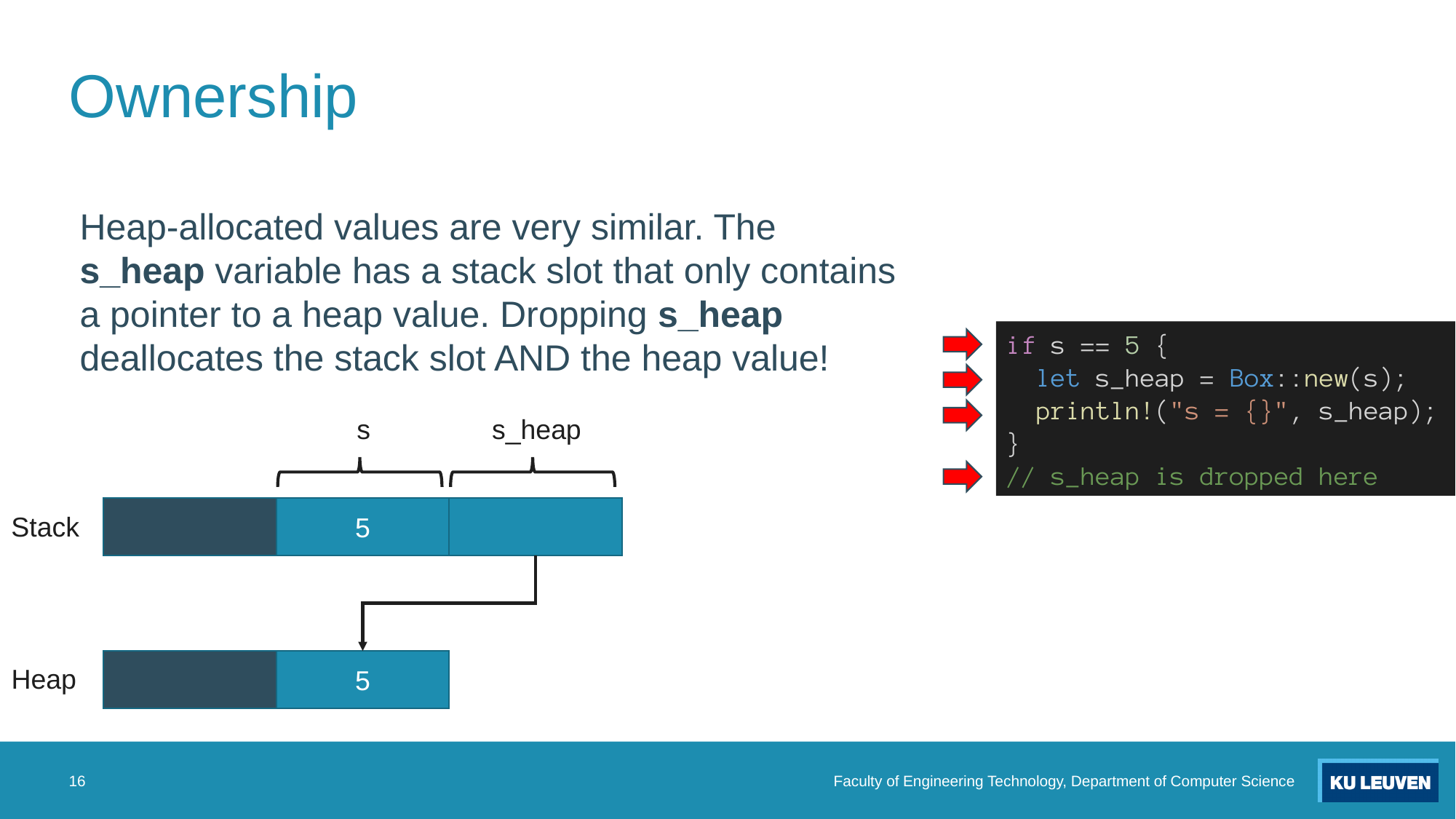

# Ownership
Heap-allocated values are very similar. The s_heap variable has a stack slot that only contains a pointer to a heap value. Dropping s_heap deallocates the stack slot AND the heap value!
if s == 5 {
  let s_heap = Box::new(s);
  println!("s = {}", s_heap);
}
// s_heap is dropped here

s_heap
s

5

Stack

5
Heap
16
Faculty of Engineering Technology, Department of Computer Science